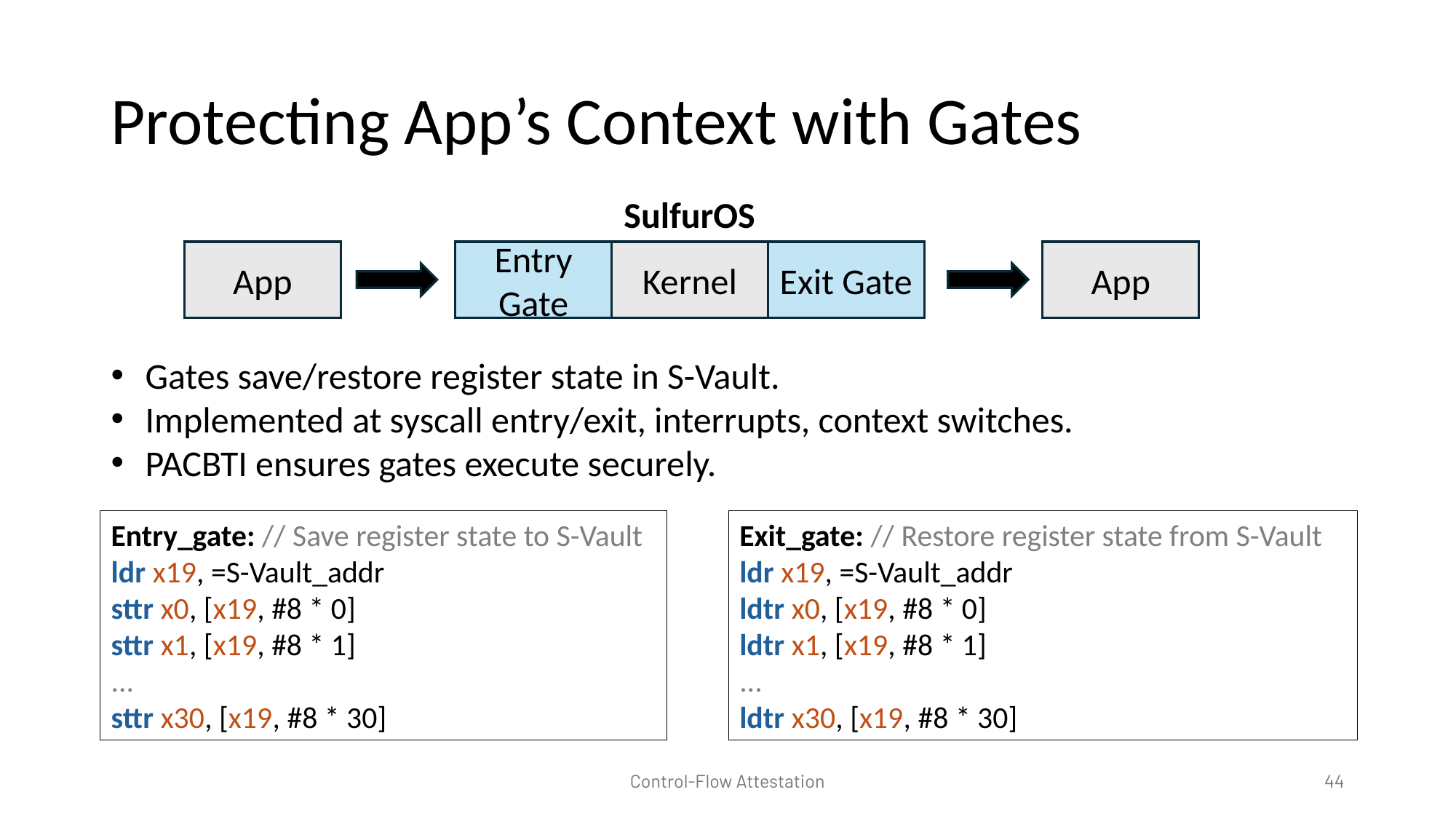

# Protecting App’s Context with Gates
SulfurOS
Kernel
Exit Gate
App
App
Entry Gate

Gates save/restore register state in S-Vault.
Implemented at syscall entry/exit, interrupts, context switches.
PACBTI ensures gates execute securely.
Exit_gate: // Restore register state from S-Vault
ldr x19, =S-Vault_addr
ldtr x0, [x19, #8 * 0]
ldtr x1, [x19, #8 * 1]
...
ldtr x30, [x19, #8 * 30]
Entry_gate: // Save register state to S-Vault
ldr x19, =S-Vault_addr
sttr x0, [x19, #8 * 0]
sttr x1, [x19, #8 * 1]
...
sttr x30, [x19, #8 * 30]
Control-Flow Attestation
44